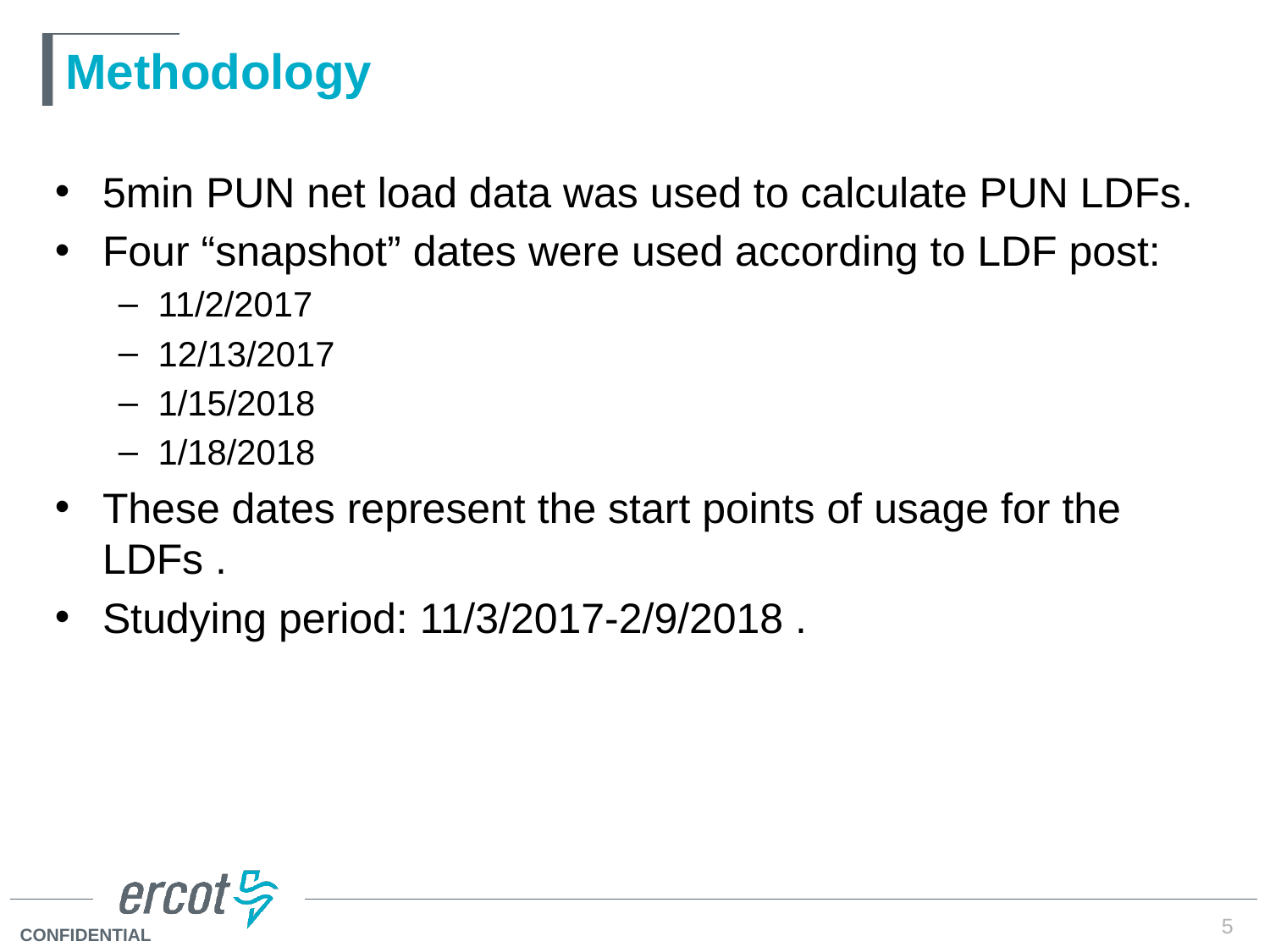

# Methodology
5min PUN net load data was used to calculate PUN LDFs.
Four “snapshot” dates were used according to LDF post:
11/2/2017
12/13/2017
1/15/2018
1/18/2018
These dates represent the start points of usage for the LDFs .
Studying period: 11/3/2017-2/9/2018 .

5